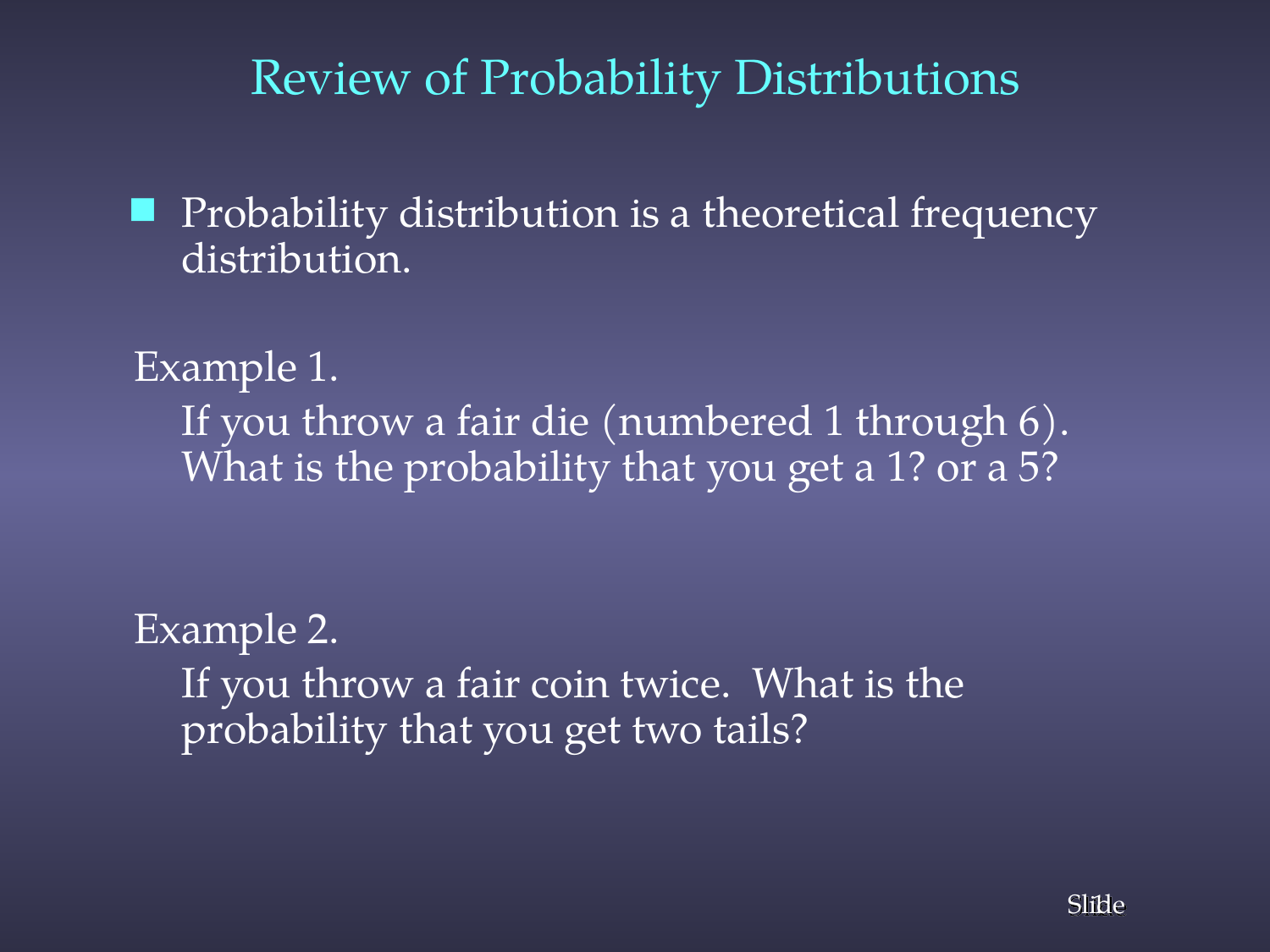

# Review of Probability Distributions
Probability distribution is a theoretical frequency distribution.

Example 1.
	If you throw a fair die (numbered 1 through 6).  What is the probability that you get a 1? or a 5?

Example 2.
	If you throw a fair coin twice.  What is the probability that you get two tails?